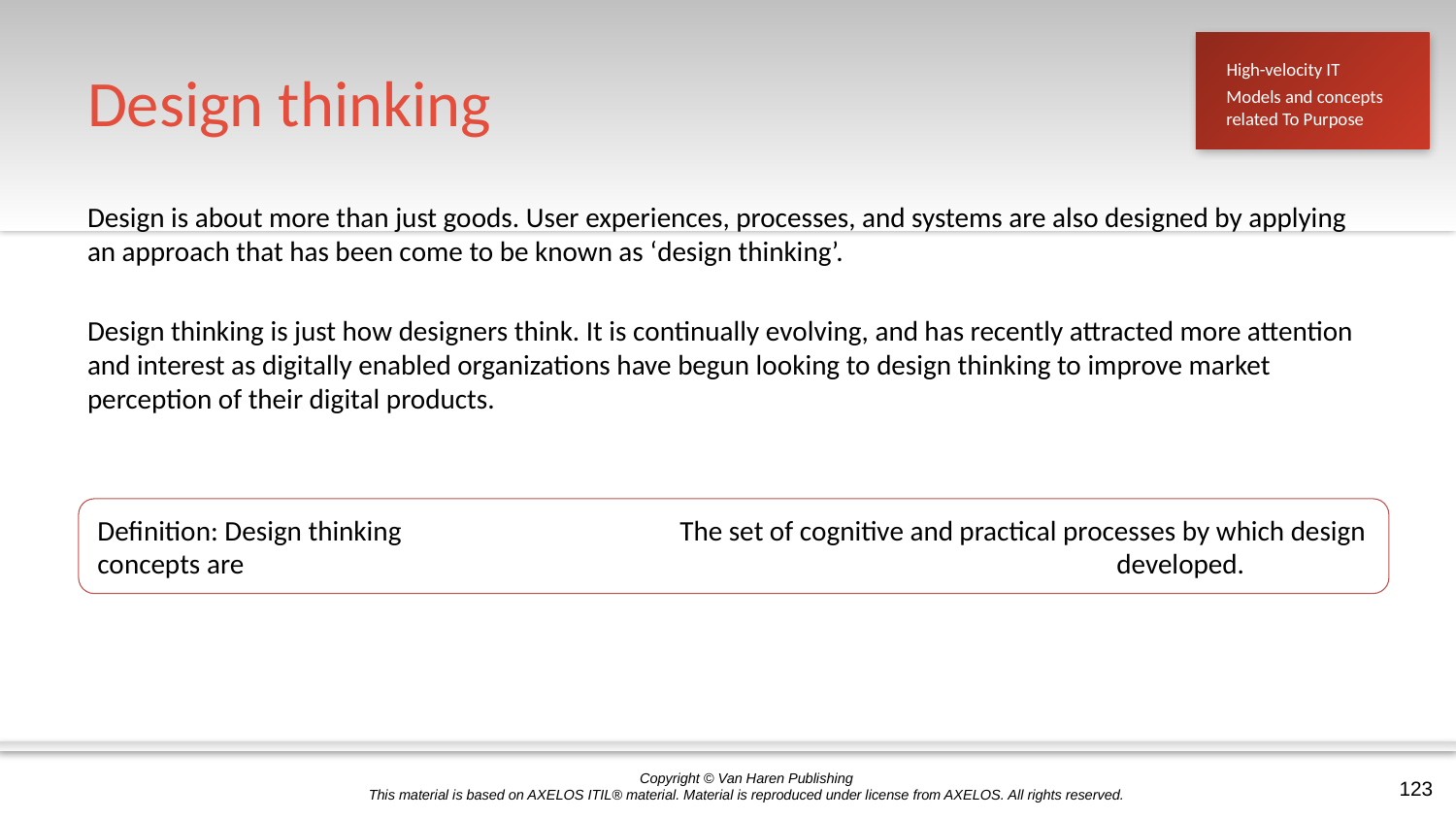

# Design thinking
High-velocity IT
Models and concepts
related To Purpose
Design is about more than just goods. User experiences, processes, and systems are also designed by applying an approach that has been come to be known as ‘design thinking’.

Design thinking is just how designers think. It is continually evolving, and has recently attracted more attention and interest as digitally enabled organizations have begun looking to design thinking to improve market perception of their digital products.

Definition: Design thinking		The set of cognitive and practical processes by which design concepts are 						developed.